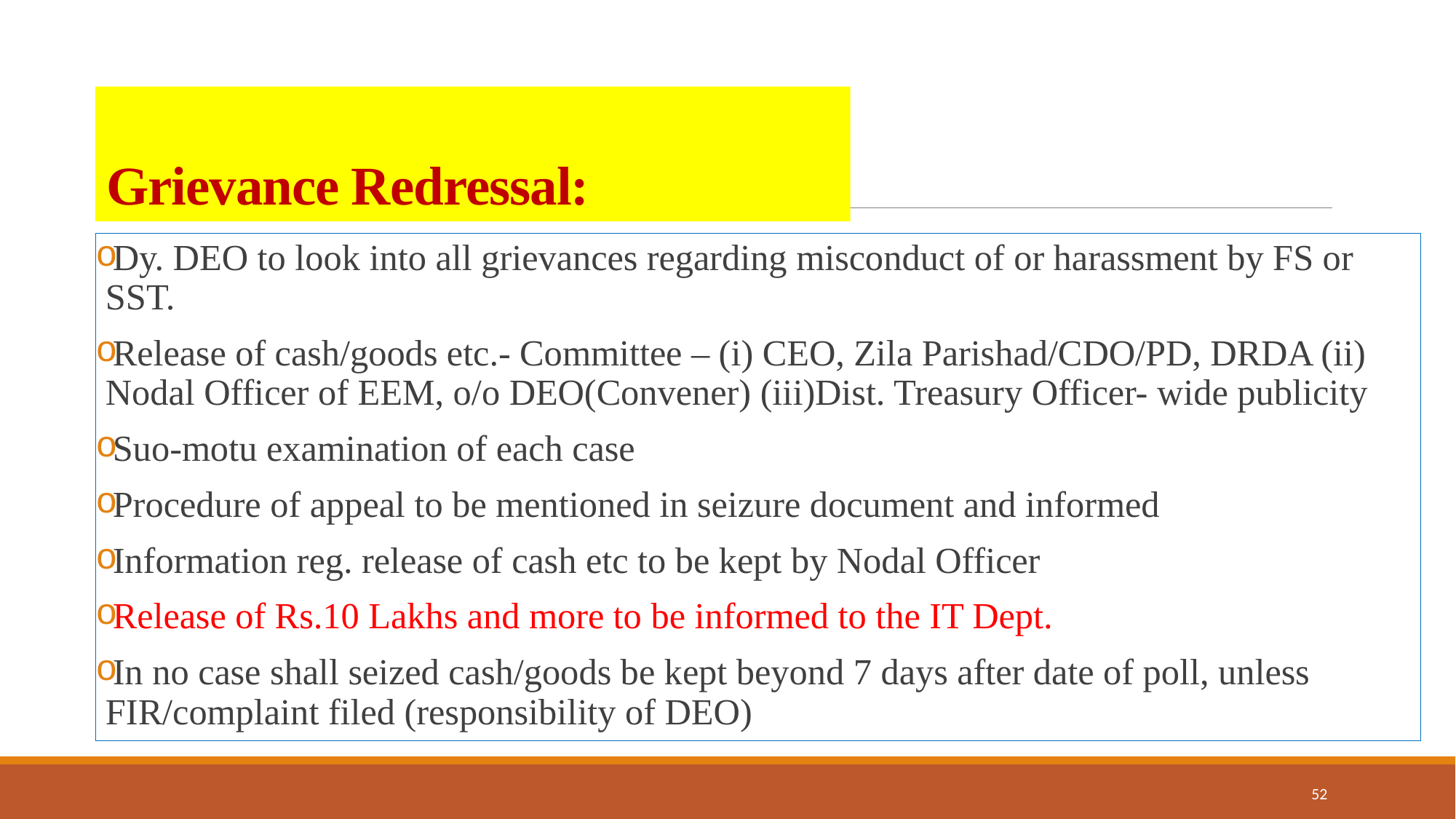

# Grievance Redressal:
Dy. DEO to look into all grievances regarding misconduct of or harassment by FS or SST.
Release of cash/goods etc.- Committee – (i) CEO, Zila Parishad/CDO/PD, DRDA (ii) Nodal Officer of EEM, o/o DEO(Convener) (iii)Dist. Treasury Officer- wide publicity
Suo-motu examination of each case
Procedure of appeal to be mentioned in seizure document and informed
Information reg. release of cash etc to be kept by Nodal Officer
Release of Rs.10 Lakhs and more to be informed to the IT Dept.
In no case shall seized cash/goods be kept beyond 7 days after date of poll, unless FIR/complaint filed (responsibility of DEO)

52